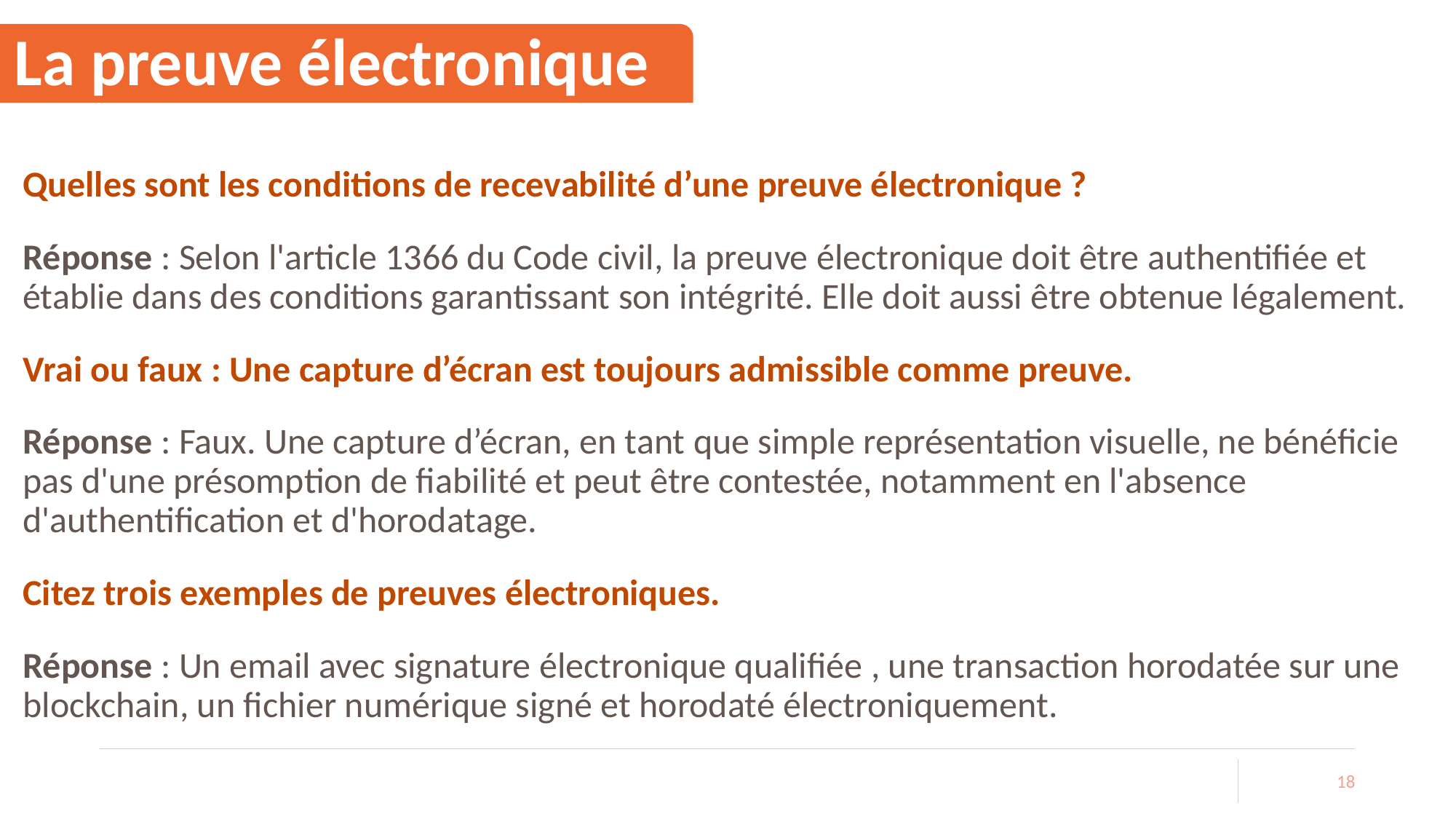

# La preuve électronique

Quelles sont les conditions de recevabilité d’une preuve électronique ?
Réponse : Selon l'article 1366 du Code civil, la preuve électronique doit être authentifiée et établie dans des conditions garantissant son intégrité. Elle doit aussi être obtenue légalement.
Vrai ou faux : Une capture d’écran est toujours admissible comme preuve.
Réponse : Faux. Une capture d’écran, en tant que simple représentation visuelle, ne bénéficie pas d'une présomption de fiabilité et peut être contestée, notamment en l'absence d'authentification et d'horodatage.
Citez trois exemples de preuves électroniques.
Réponse : Un email avec signature électronique qualifiée , une transaction horodatée sur une blockchain, un fichier numérique signé et horodaté électroniquement.
18